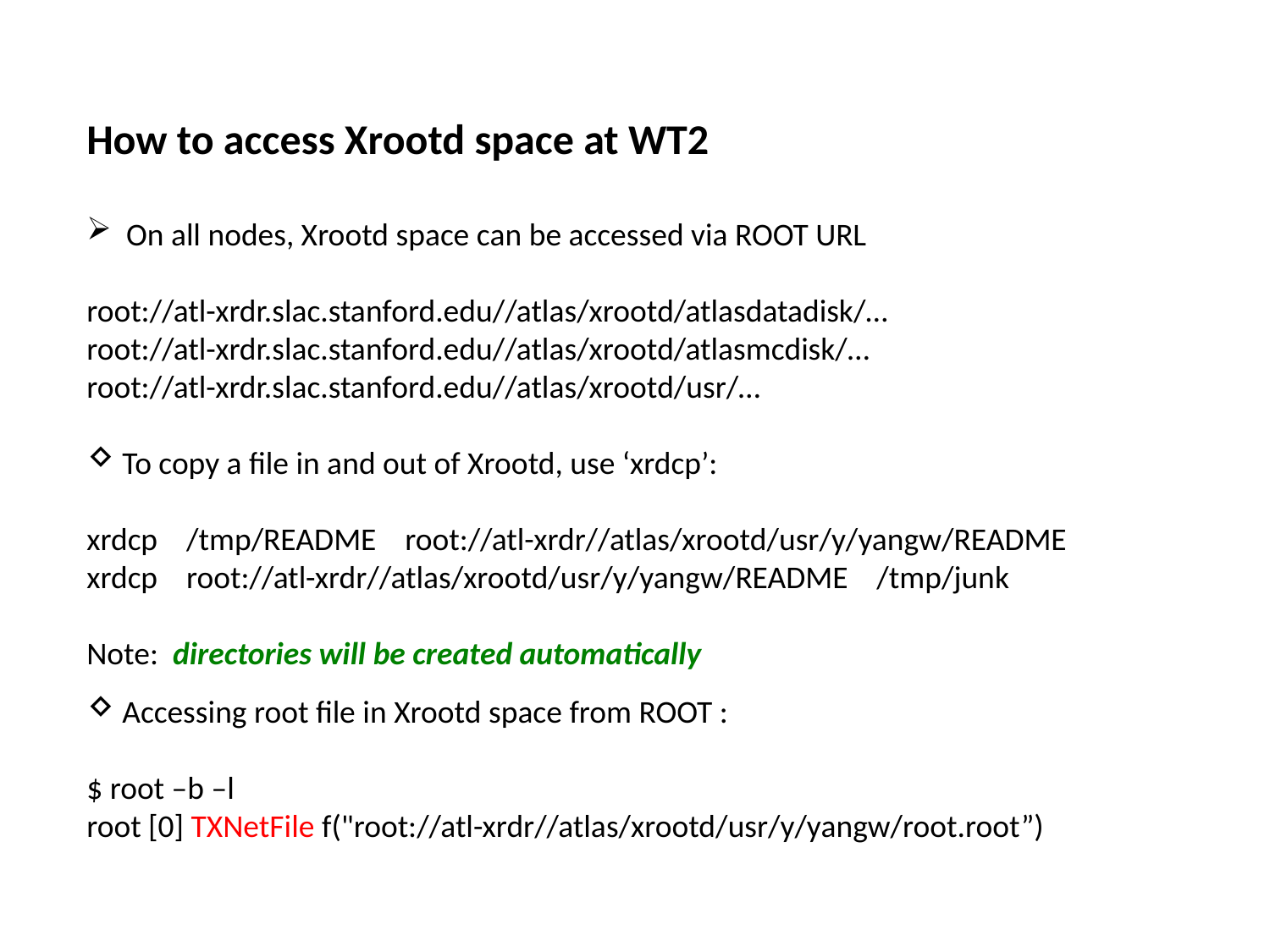

How to access Xrootd space at WT2

  On all nodes, Xrootd space can be accessed via ROOT URL

root://atl-xrdr.slac.stanford.edu//atlas/xrootd/atlasdatadisk/…
root://atl-xrdr.slac.stanford.edu//atlas/xrootd/atlasmcdisk/…
root://atl-xrdr.slac.stanford.edu//atlas/xrootd/usr/…

 To copy a file in and out of Xrootd, use ‘xrdcp’:

xrdcp    /tmp/README    root://atl-xrdr//atlas/xrootd/usr/y/yangw/README
xrdcp    root://atl-xrdr//atlas/xrootd/usr/y/yangw/README    /tmp/junk

Note:  directories will be created automatically

 Accessing root file in Xrootd space from ROOT :

$ root –b –l
root [0] TXNetFile f("root://atl-xrdr//atlas/xrootd/usr/y/yangw/root.root”)